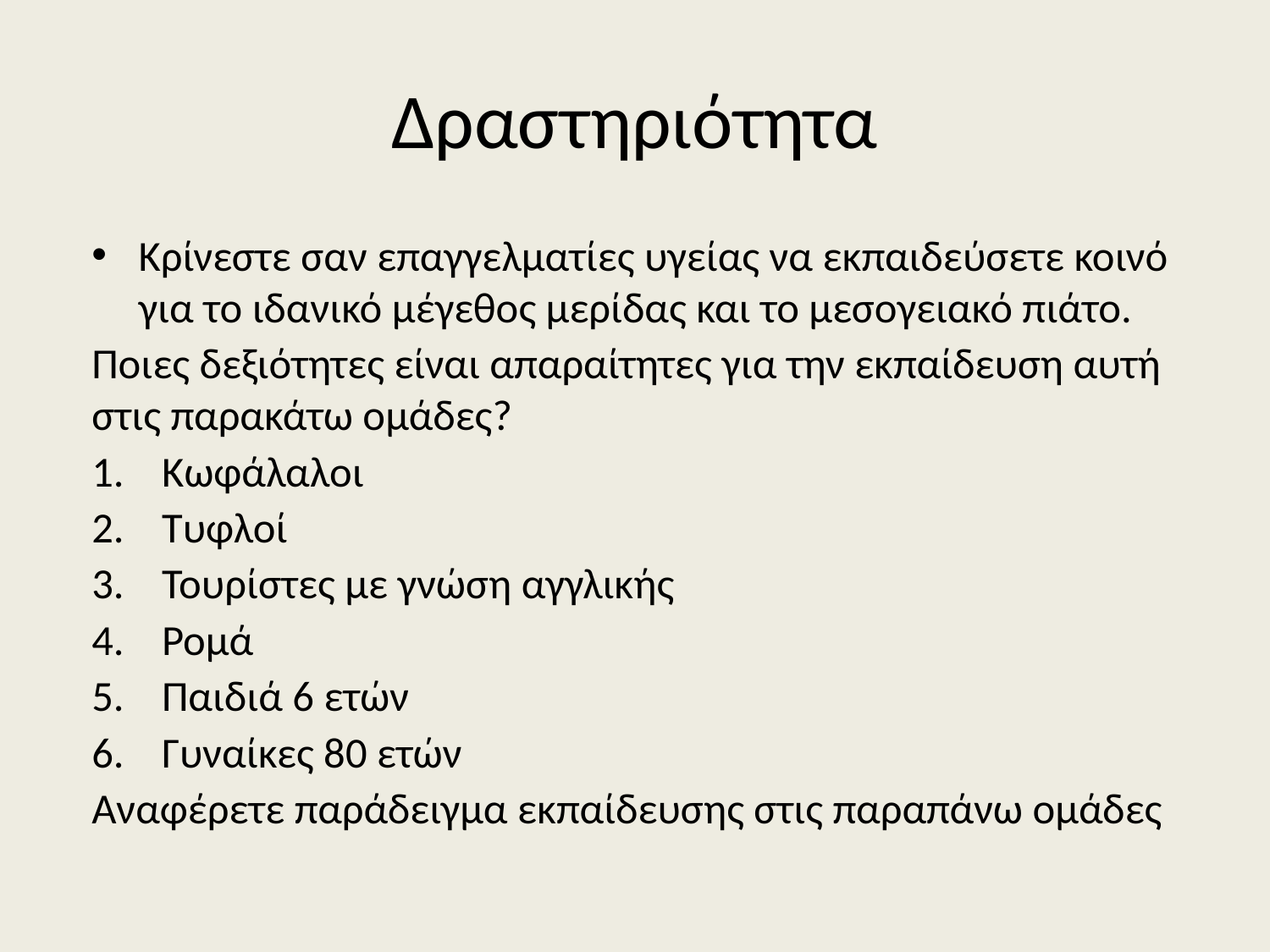

# Δραστηριότητα
Κρίνεστε σαν επαγγελματίες υγείας να εκπαιδεύσετε κοινό για το ιδανικό μέγεθος μερίδας και το μεσογειακό πιάτο.
Ποιες δεξιότητες είναι απαραίτητες για την εκπαίδευση αυτή στις παρακάτω ομάδες?
Κωφάλαλοι
Τυφλοί
Τουρίστες με γνώση αγγλικής
Ρομά
Παιδιά 6 ετών
Γυναίκες 80 ετών
Αναφέρετε παράδειγμα εκπαίδευσης στις παραπάνω ομάδες